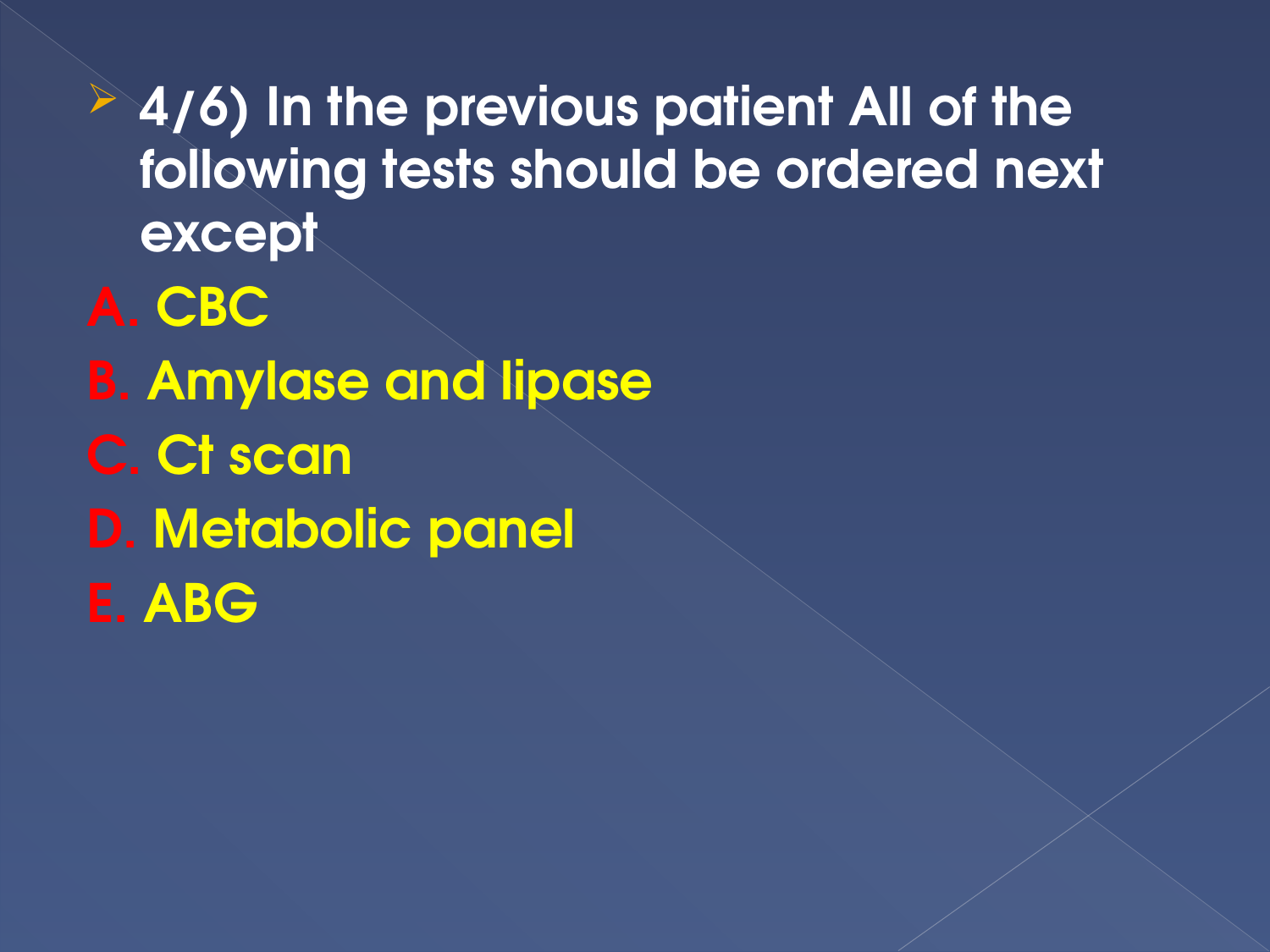

4/6) In the previous patient All of the following tests should be ordered next except
A. CBC
B. Amylase and lipase
C. Ct scan
D. Metabolic panel
E. ABG